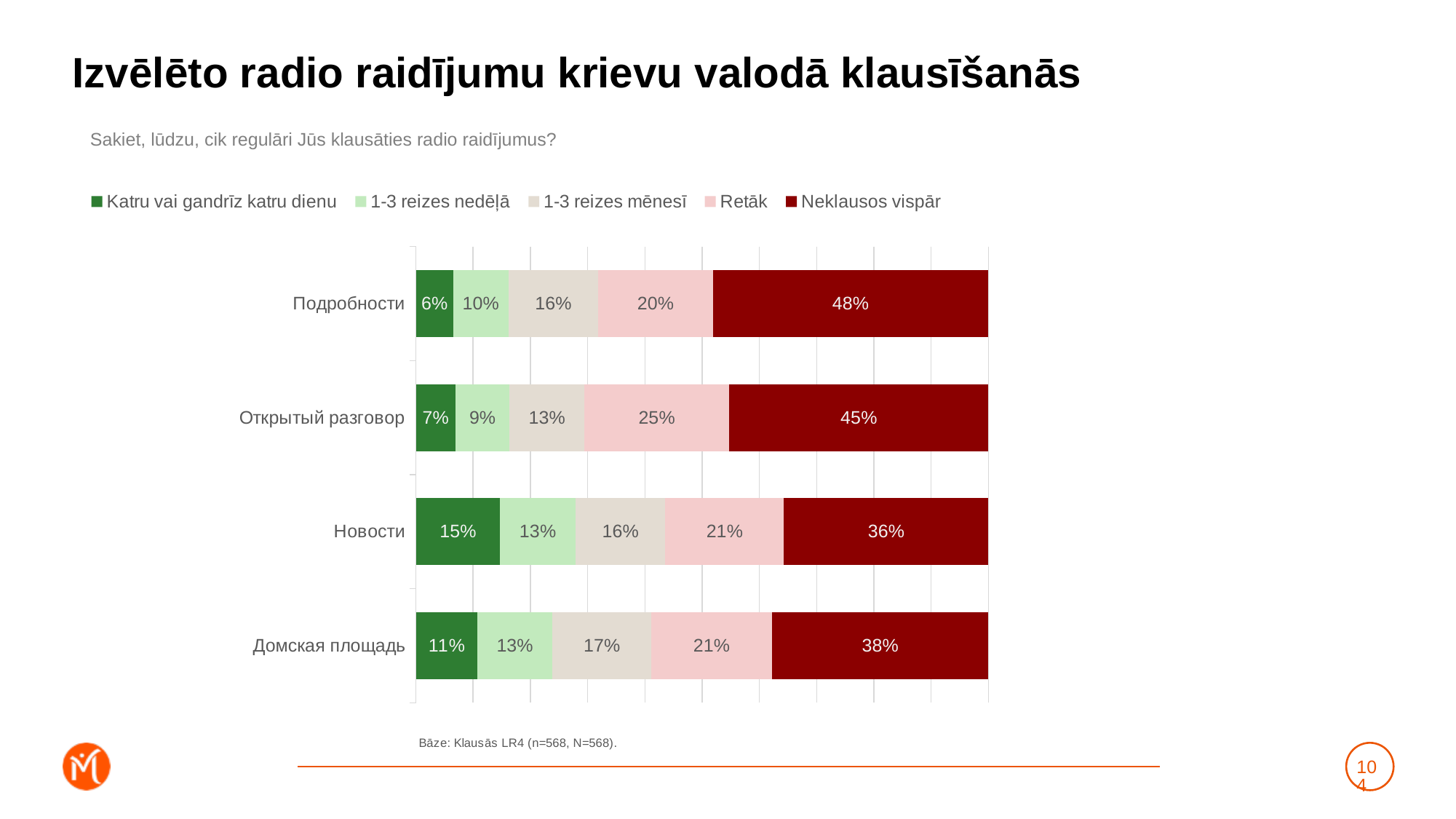

# Izvēlēto radio raidījumu krievu valodā klausīšanās
Sakiet, lūdzu, cik regulāri Jūs klausāties radio raidījumus?

### Chart

| Category | Katru vai gandrīz katru dienu | 1-3 reizes nedēļā | 1-3 reizes mēnesī | Retāk | Neklausos vispār |
|---|---|---|---|---|---|
| Домская площадь | 0.1072214408516051 | 0.13111832154088432 | 0.1727418101635025 | 0.2105638162386362 | 0.37835461120537184 |
| Новости | 0.14675899013135849 | 0.13204661125182146 | 0.1567714987262062 | 0.2073727951035116 | 0.35705010478710225 |
| Открытый разговор | 0.06866937204303906 | 0.09493884247996309 | 0.13057800994828495 | 0.25272132462154745 | 0.4530924509071656 |
| Подробности | 0.06476564295366809 | 0.09662383780710741 | 0.15700462728223818 | 0.20008538562257933 | 0.481520506334407 |
104